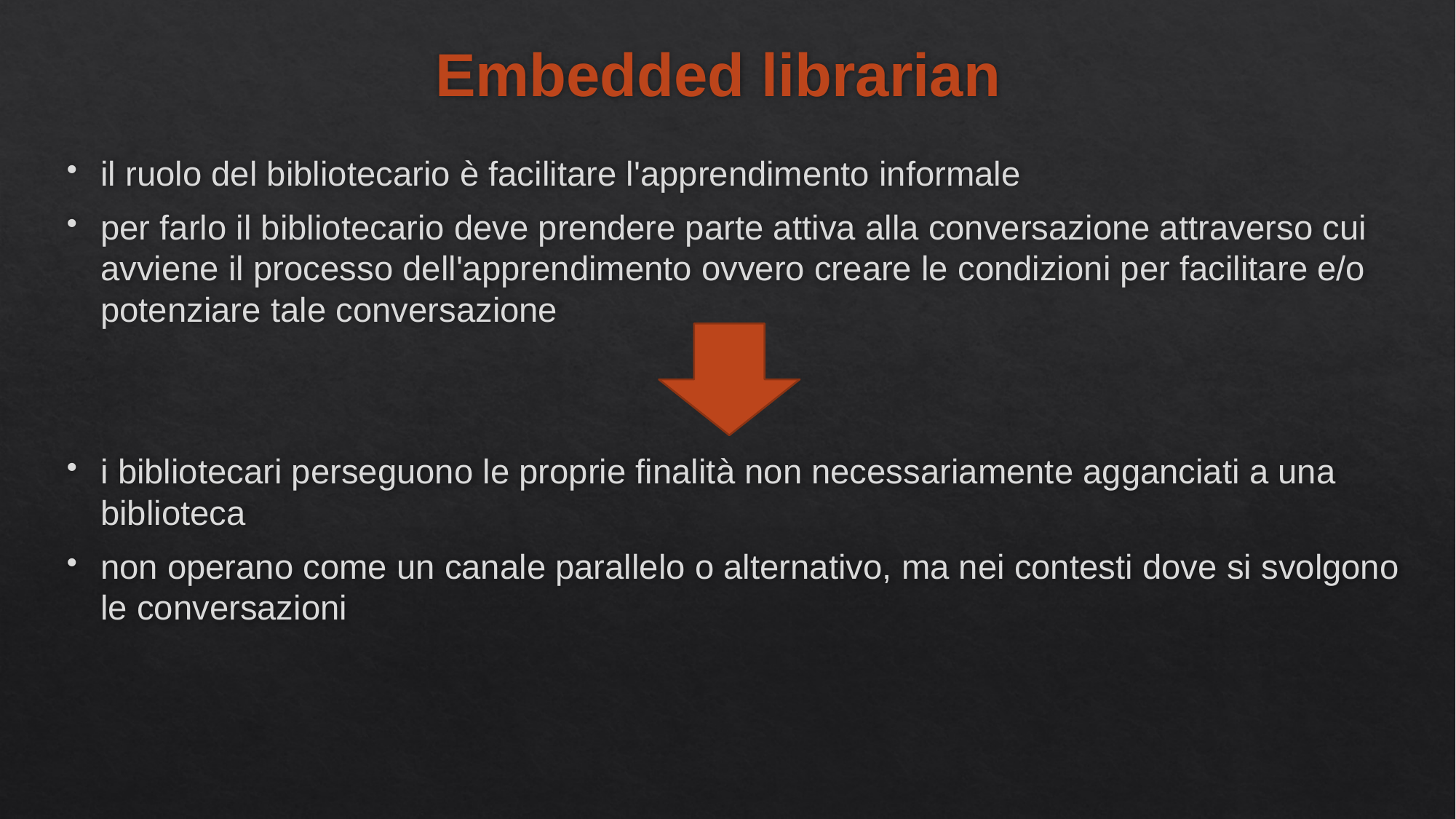

# Embedded librarian
il ruolo del bibliotecario è facilitare l'apprendimento informale
per farlo il bibliotecario deve prendere parte attiva alla conversazione attraverso cui avviene il processo dell'apprendimento ovvero creare le condizioni per facilitare e/o potenziare tale conversazione

i bibliotecari perseguono le proprie finalità non necessariamente agganciati a una biblioteca
non operano come un canale parallelo o alternativo, ma nei contesti dove si svolgono le conversazioni